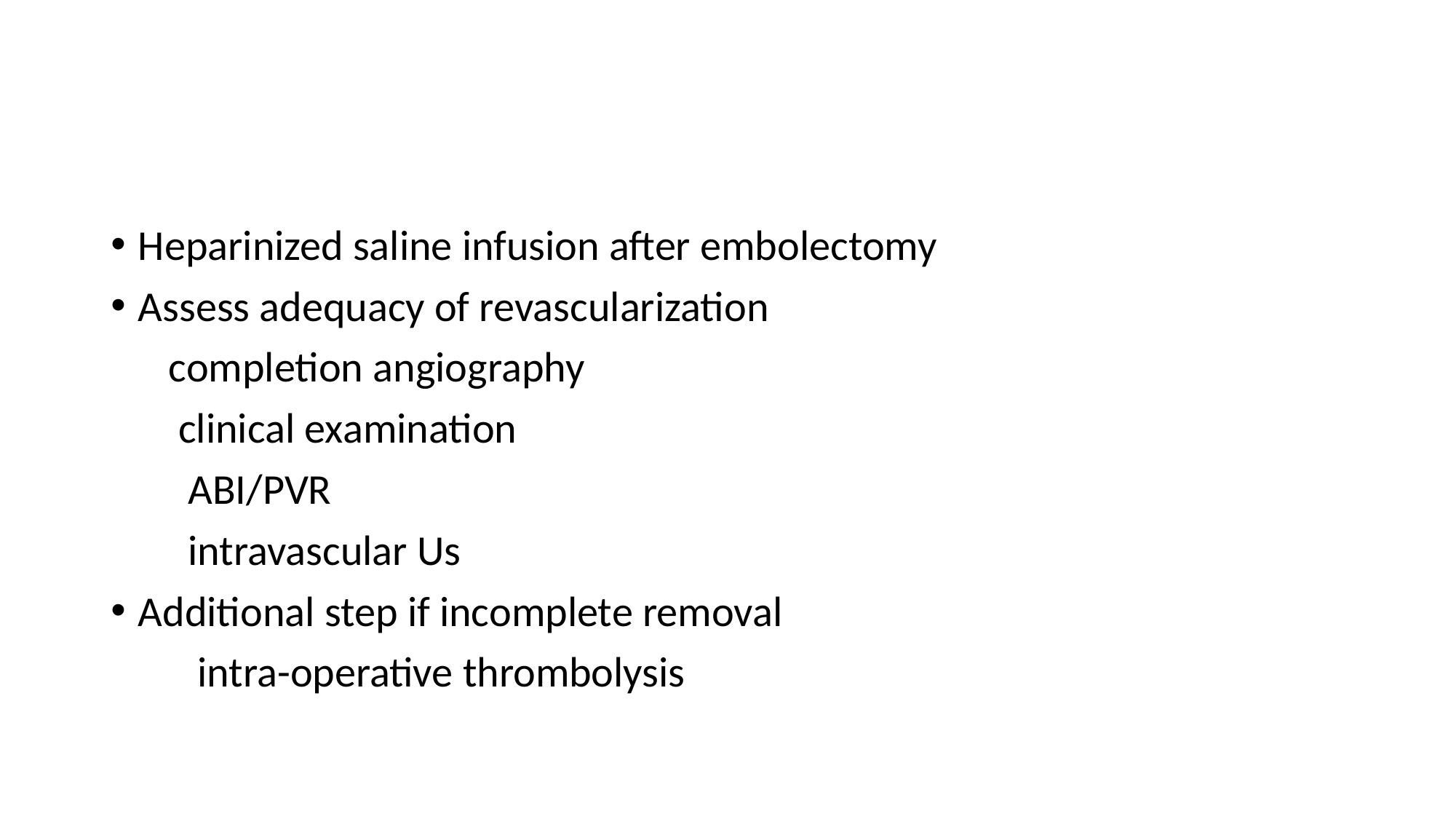

#
Heparinized saline infusion after embolectomy
Assess adequacy of revascularization
      completion angiography
       clinical examination
        ABI/PVR
        intravascular Us
Additional step if incomplete removal
         intra-operative thrombolysis